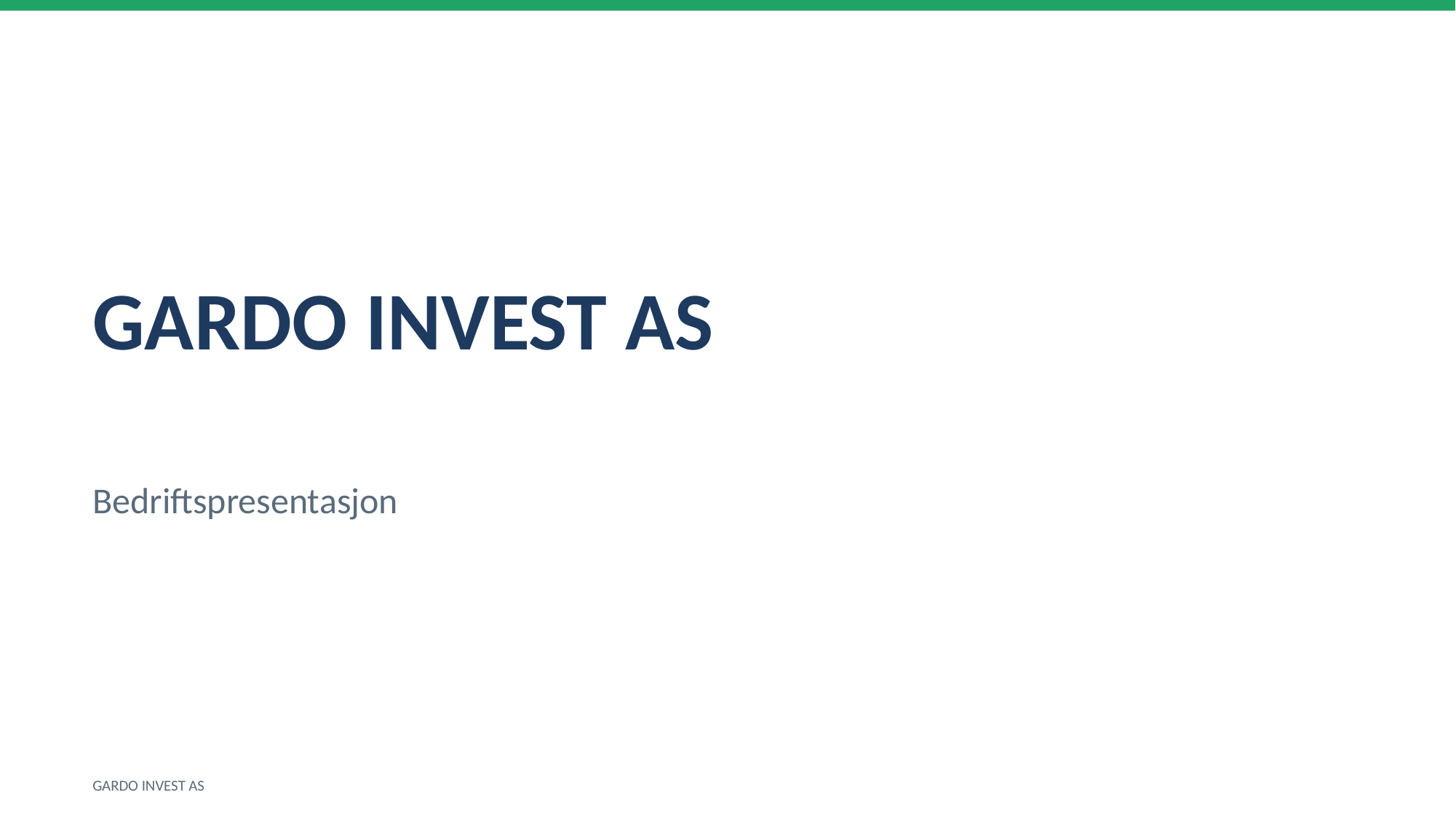

GARDO INVEST AS
Bedriftspresentasjon
GARDO INVEST AS